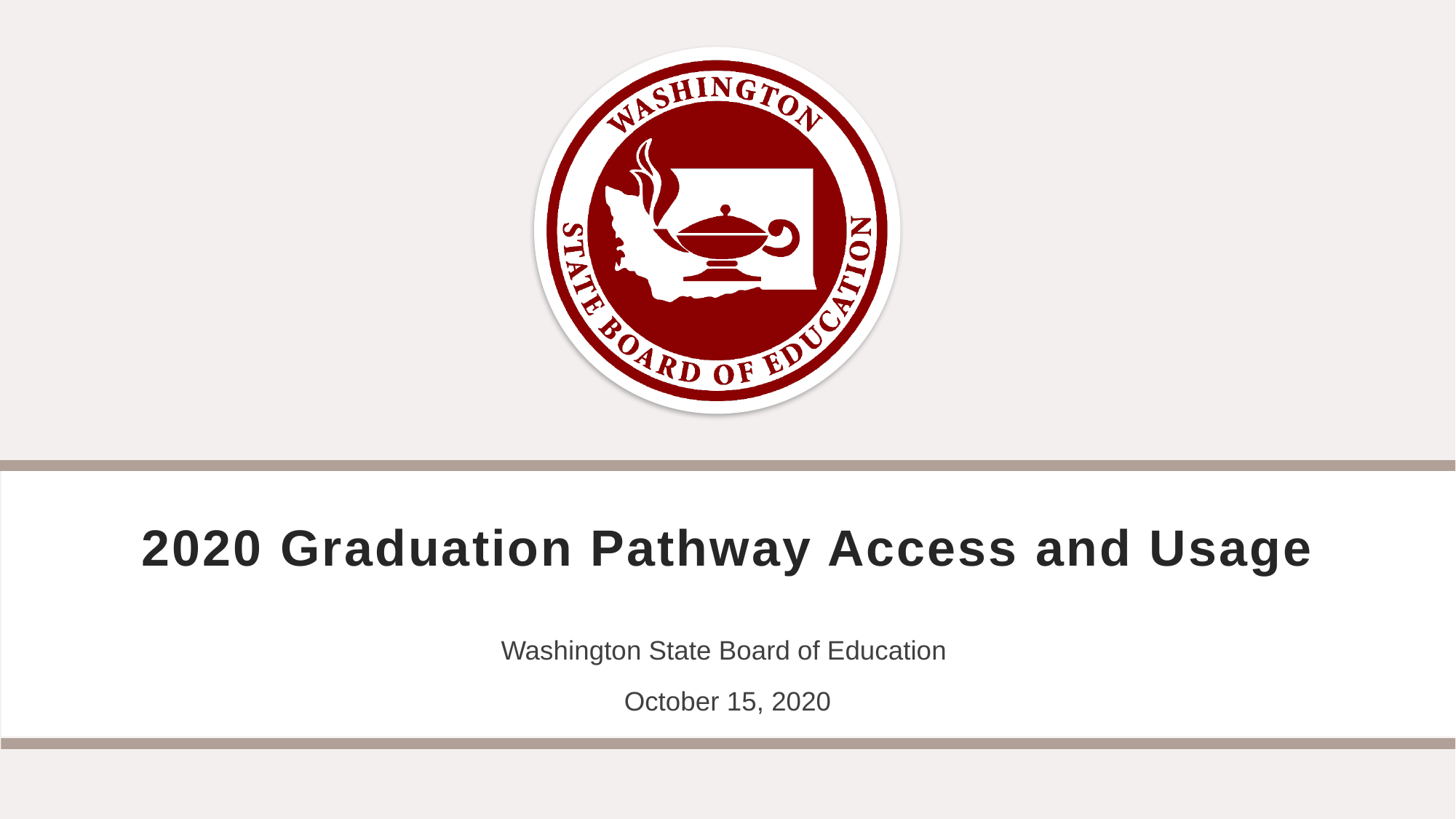

# 2020 Graduation Pathway Access and Usage
Washington State Board of Education
October 15, 2020